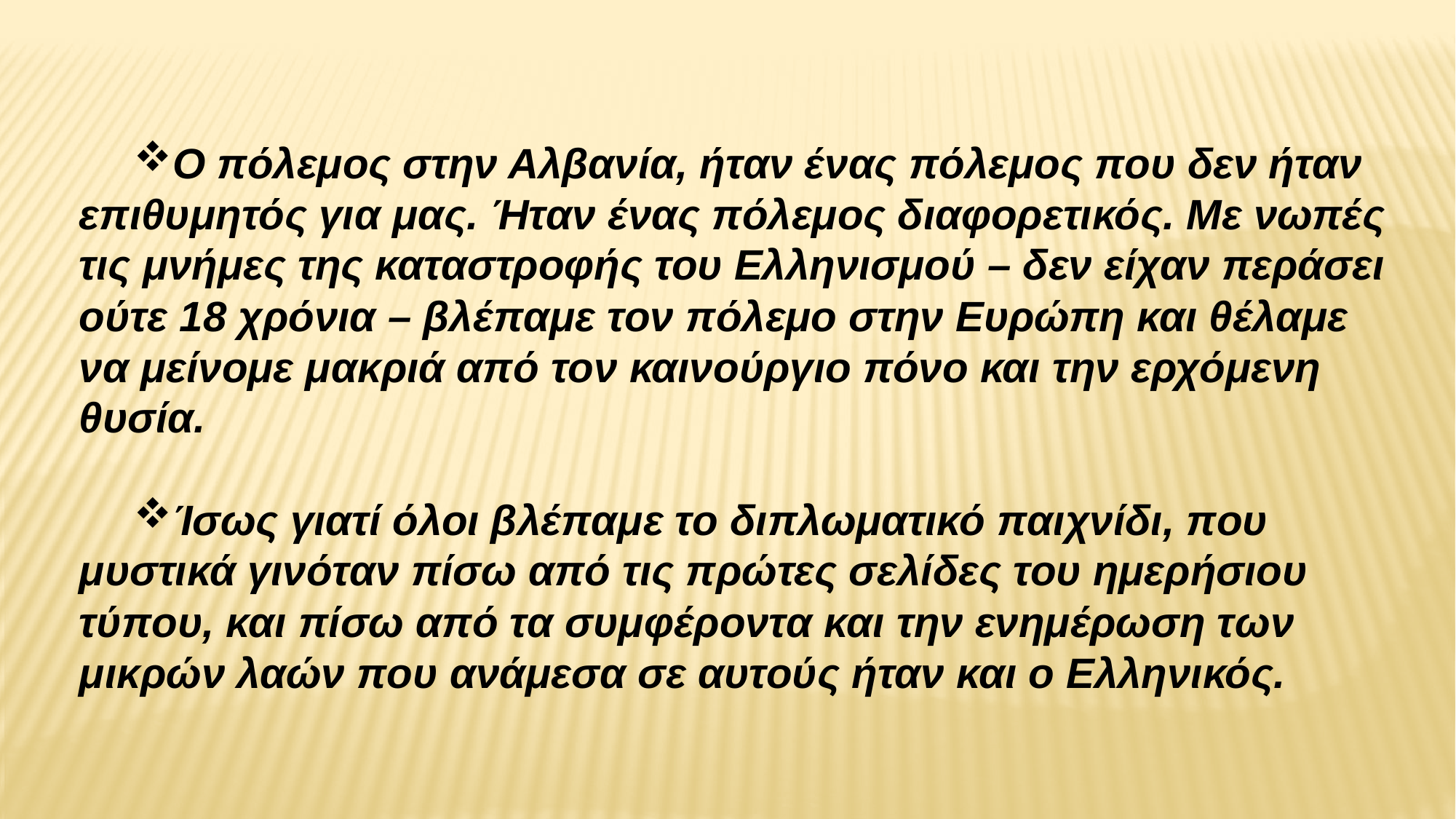

Ο πόλεμος στην Αλβανία, ήταν ένας πόλεμος που δεν ήταν επιθυμητός για μας. Ήταν ένας πόλεμος διαφορετικός. Με νωπές τις μνήμες της καταστροφής του Ελληνισμού – δεν είχαν περάσει ούτε 18 χρόνια – βλέπαμε τον πόλεμο στην Ευρώπη και θέλαμε να μείνομε μακριά από τον καινούργιο πόνο και την ερχόμενη θυσία.

Ίσως γιατί όλοι βλέπαμε το διπλωματικό παιχνίδι, που μυστικά γινόταν πίσω από τις πρώτες σελίδες του ημερήσιου τύπου, και πίσω από τα συμφέροντα και την ενημέρωση των μικρών λαών που ανάμεσα σε αυτούς ήταν και ο Ελληνικός.